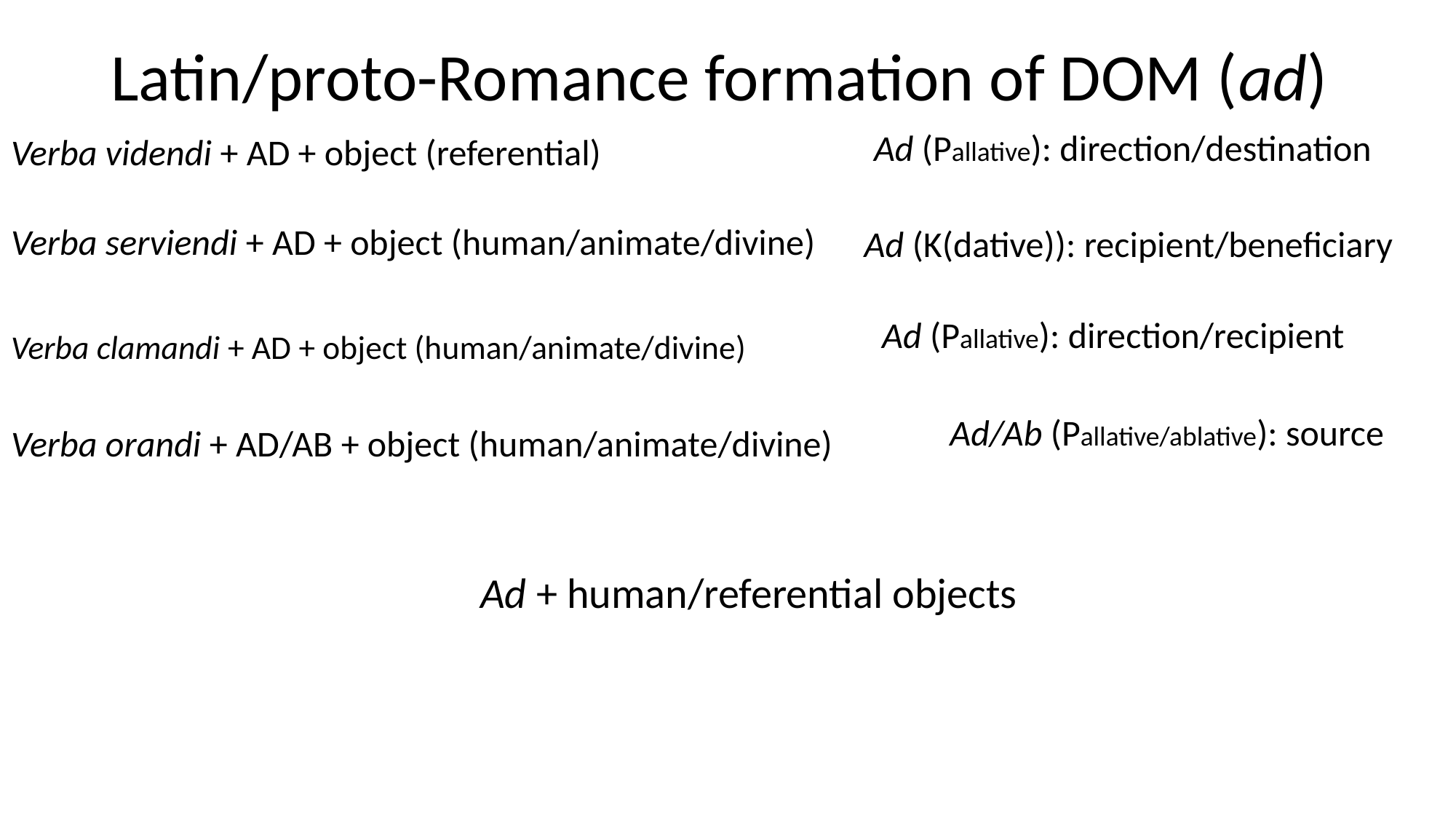

# Latin/proto-Romance formation of DOM (ad)
Ad (Pallative): direction/destination
Verba videndi + AD + object (referential)
Verba serviendi + AD + object (human/animate/divine)
Ad (K(dative)): recipient/beneficiary
Ad (Pallative): direction/recipient
Verba clamandi + AD + object (human/animate/divine)
Ad/Ab (Pallative/ablative): source
Verba orandi + AD/AB + object (human/animate/divine)
Ad + human/referential objects